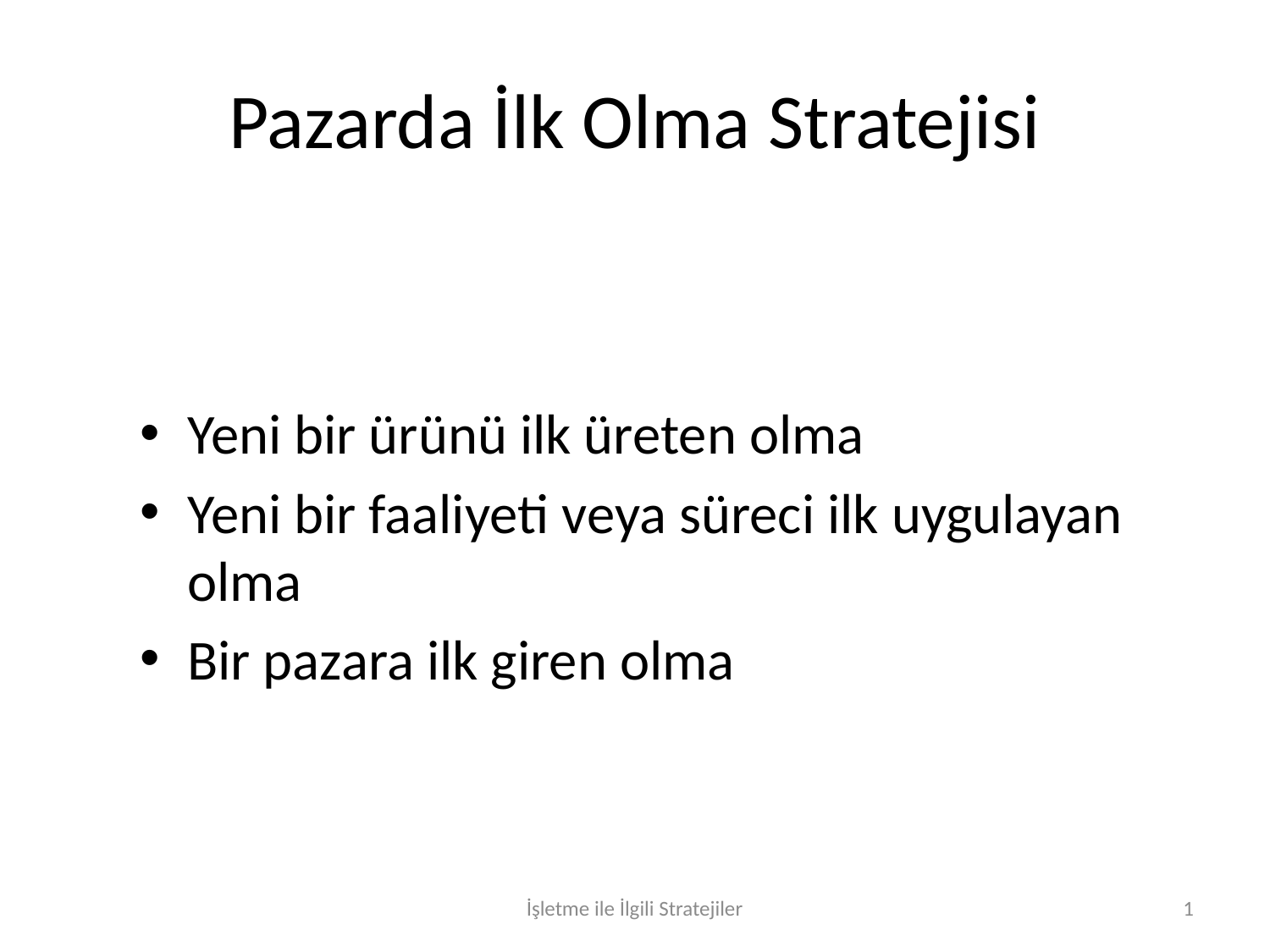

# Pazarda İlk Olma Stratejisi
Yeni bir ürünü ilk üreten olma
Yeni bir faaliyeti veya süreci ilk uygulayan olma
Bir pazara ilk giren olma
İşletme ile İlgili Stratejiler
1